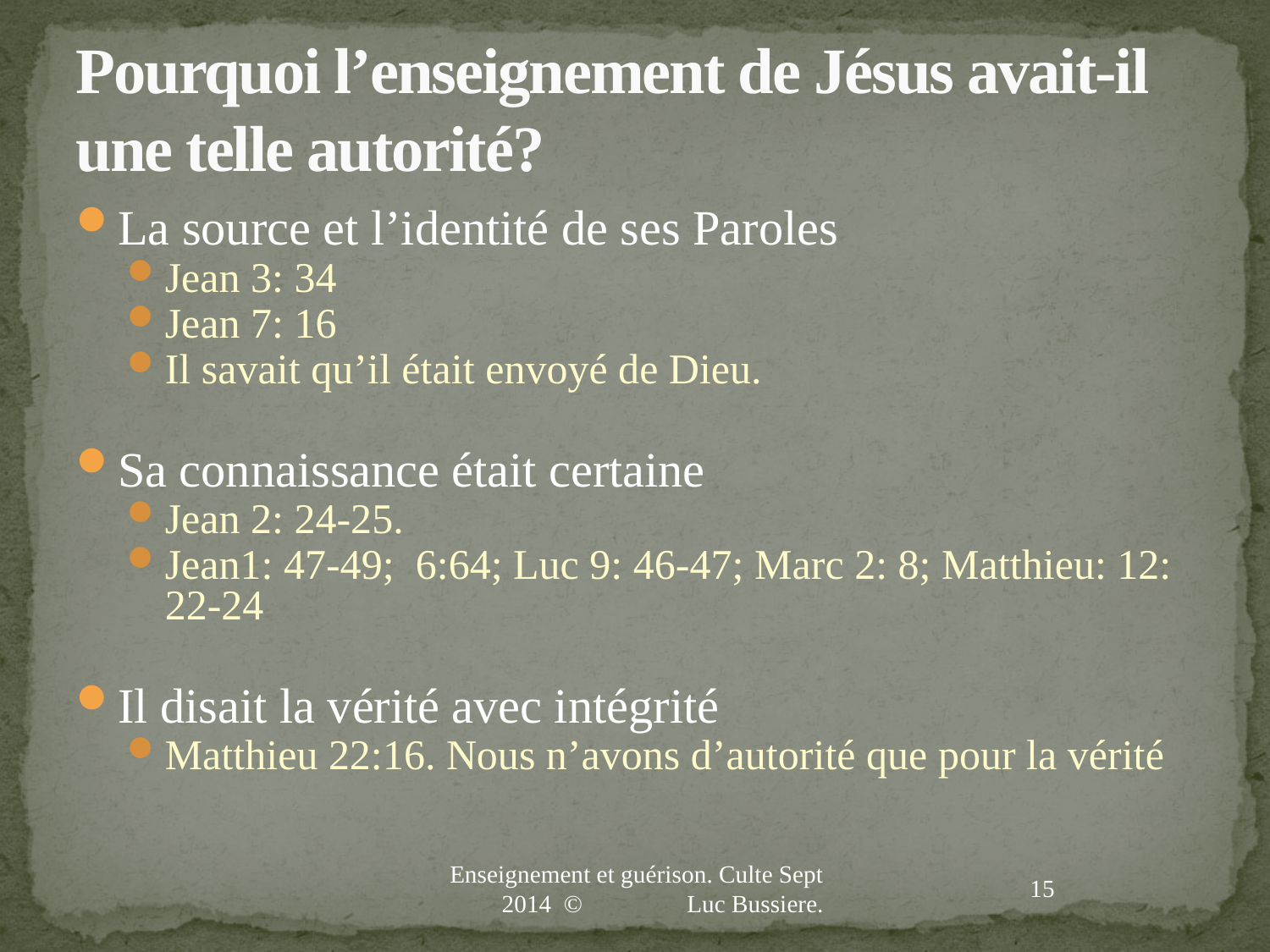

# Pourquoi l’enseignement de Jésus avait-il une telle autorité?
La source et l’identité de ses Paroles
Jean 3: 34
Jean 7: 16
Il savait qu’il était envoyé de Dieu.

Sa connaissance était certaine
Jean 2: 24-25.
Jean1: 47-49;  6:64; Luc 9: 46-47; Marc 2: 8; Matthieu: 12: 22-24

Il disait la vérité avec intégrité
Matthieu 22:16. Nous n’avons d’autorité que pour la vérité

Enseignement et guérison. Culte Sept 2014  ©                 Luc Bussiere.
15